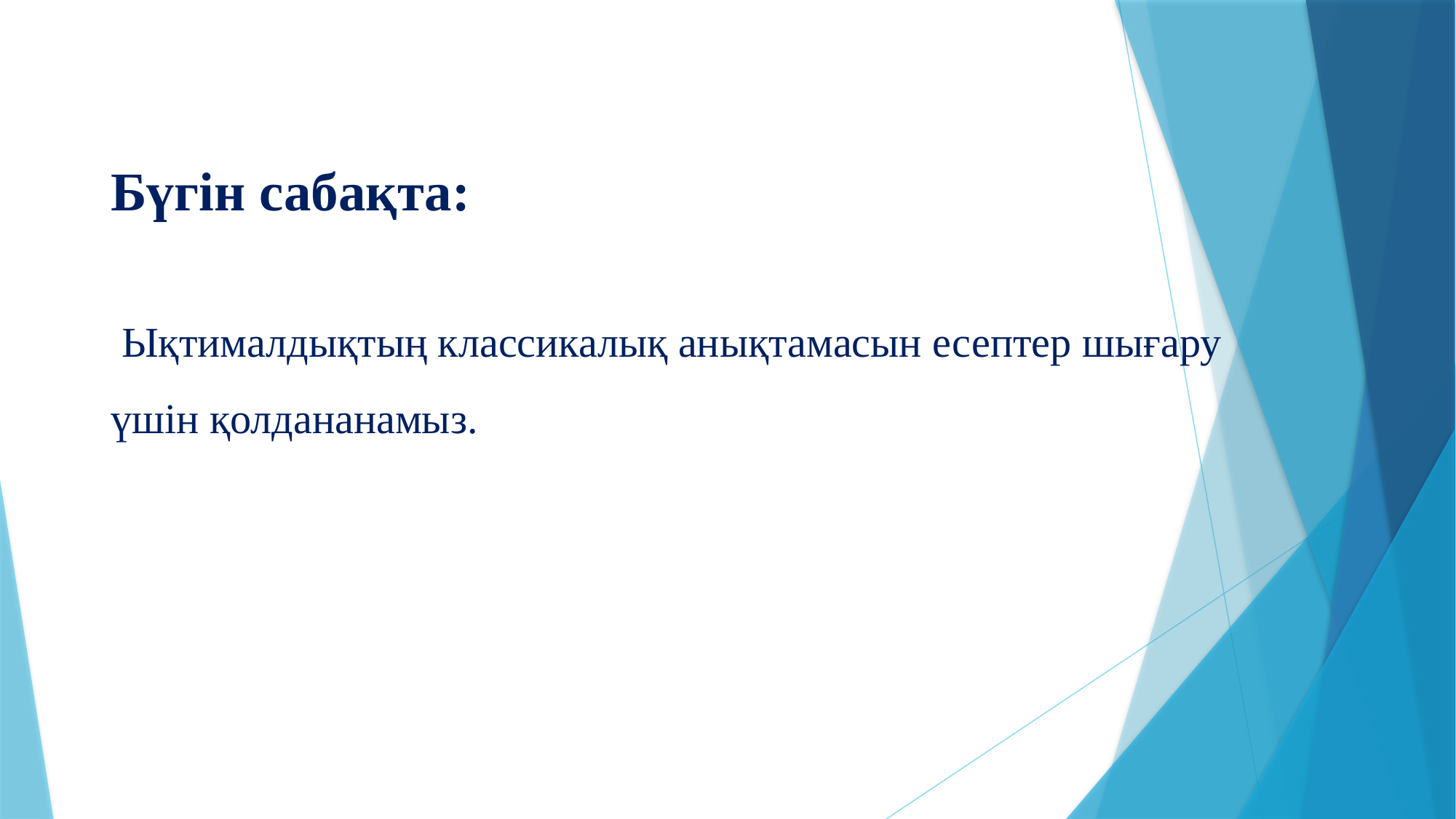

# Бүгін сабақта:

 Ықтималдықтың классикалық анықтамасын есептер шығару үшін қолдананамыз.